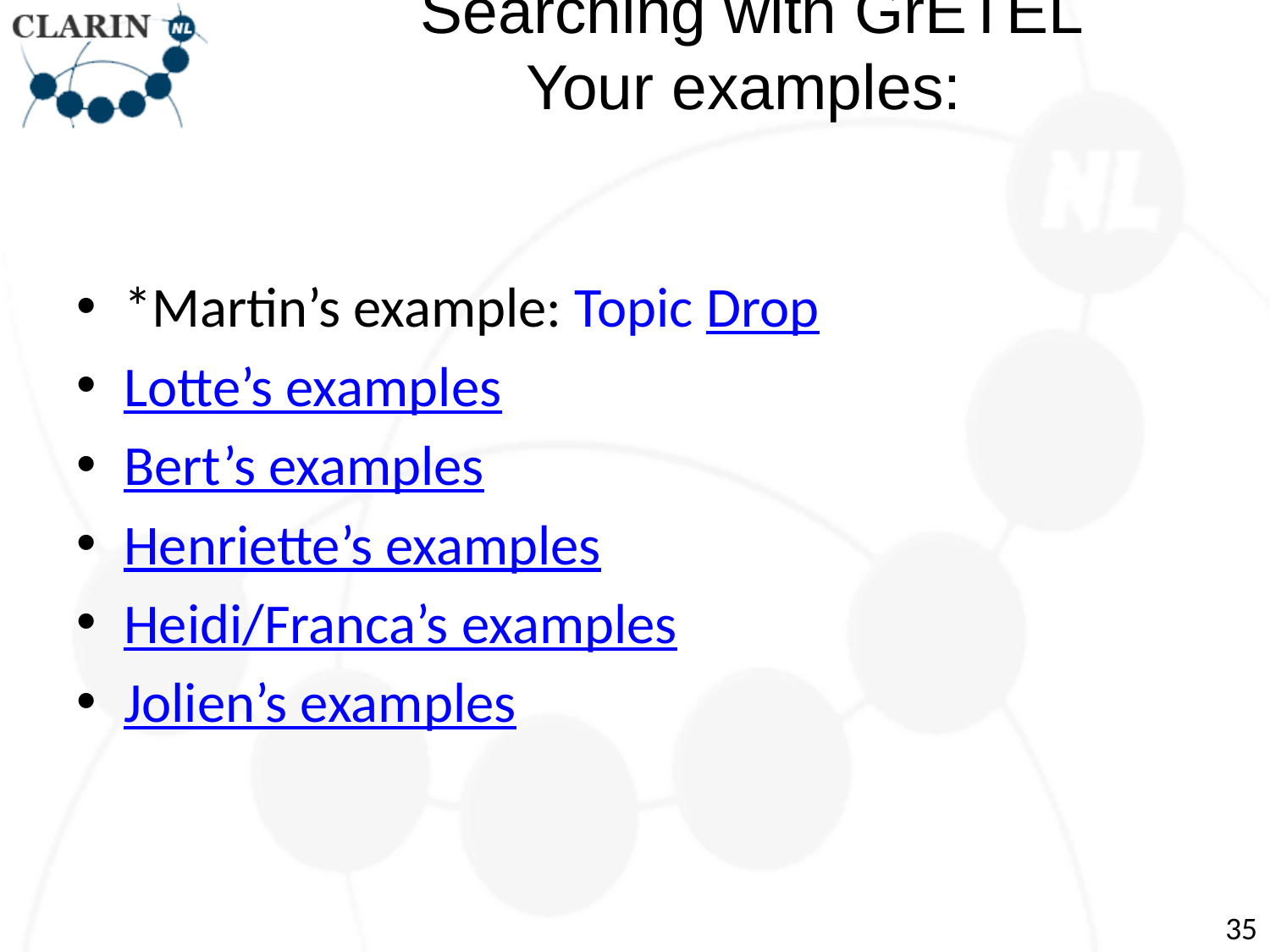

# Searching with GrETEL Your examples:
*Martin’s example: Topic Drop
Lotte’s examples
Bert’s examples
Henriette’s examples
Heidi/Franca’s examples
Jolien’s examples

35